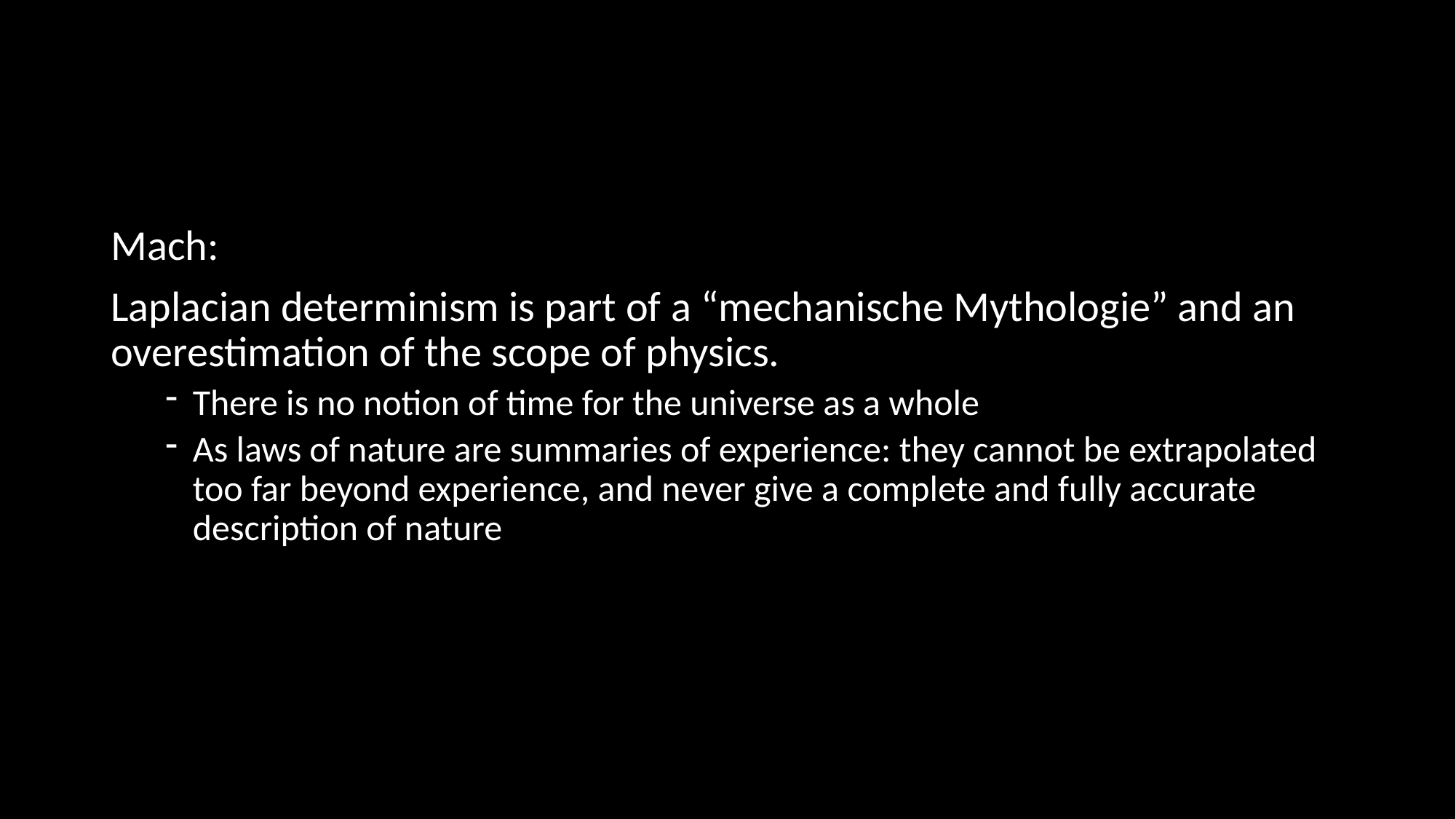

#
Mach:
Laplacian determinism is part of a “mechanische Mythologie” and an overestimation of the scope of physics.
There is no notion of time for the universe as a whole
As laws of nature are summaries of experience: they cannot be extrapolated too far beyond experience, and never give a complete and fully accurate description of nature